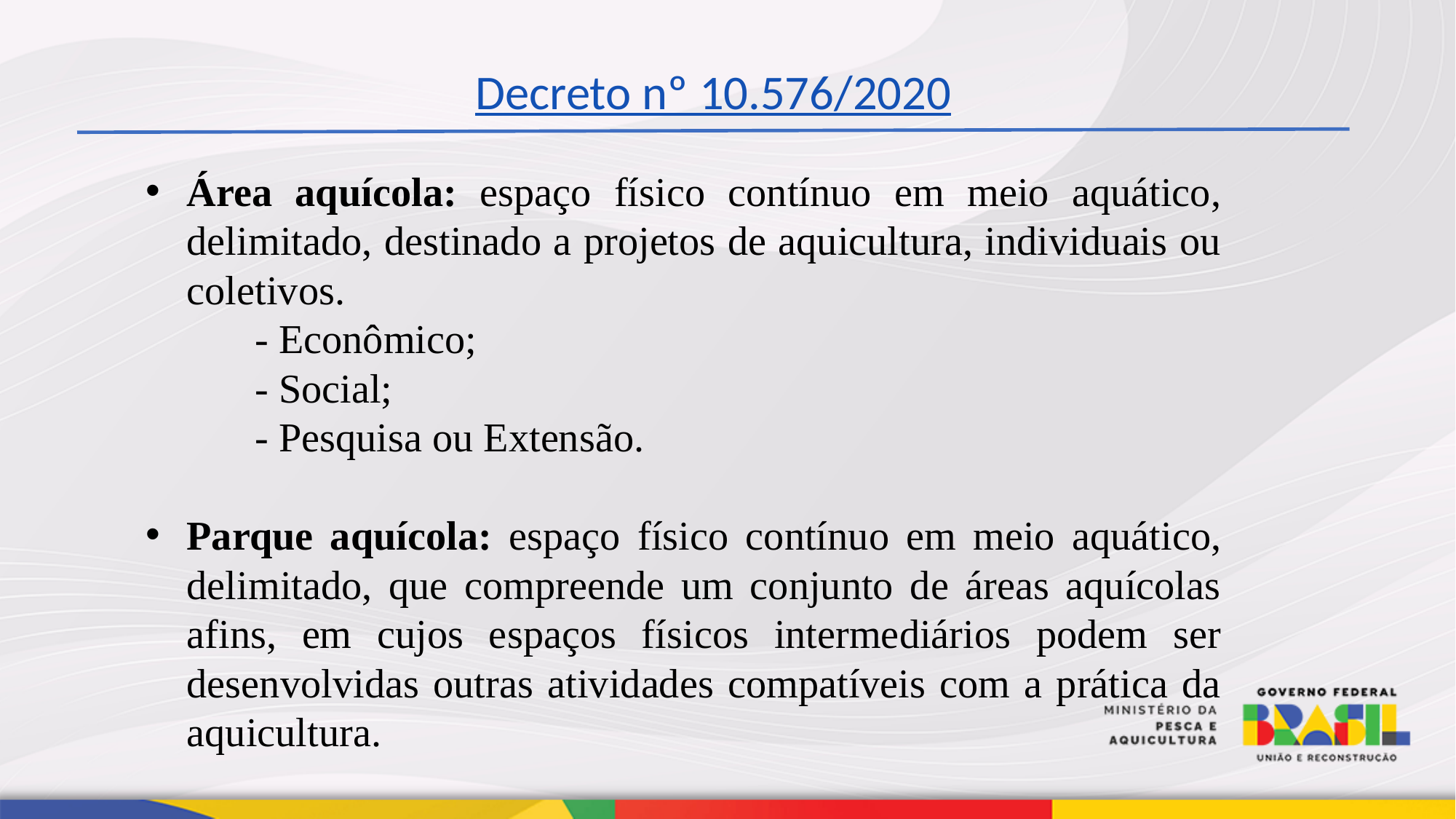

Decreto nº 10.576/2020
Área aquícola: espaço físico contínuo em meio aquático, delimitado, destinado a projetos de aquicultura, individuais ou coletivos.
	- Econômico;
	- Social;
	- Pesquisa ou Extensão.

Parque aquícola: espaço físico contínuo em meio aquático, delimitado, que compreende um conjunto de áreas aquícolas afins, em cujos espaços físicos intermediários podem ser desenvolvidas outras atividades compatíveis com a prática da aquicultura.